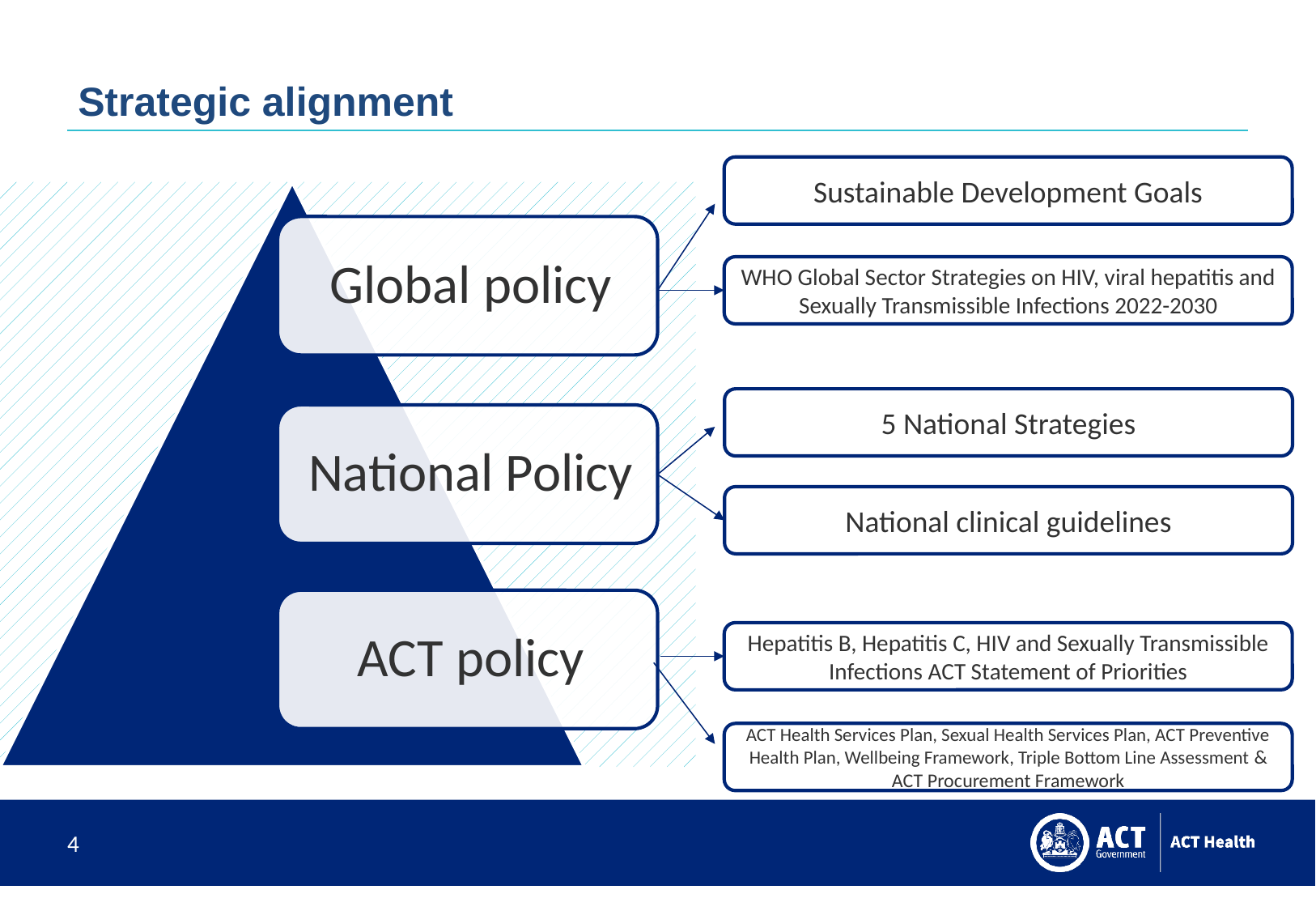

# Strategic alignment
Sustainable Development Goals
Global policy
National Policy
ACT policy
WHO Global Sector Strategies on HIV, viral hepatitis and Sexually Transmissible Infections 2022-2030
5 National Strategies
National clinical guidelines
Hepatitis B, Hepatitis C, HIV and Sexually Transmissible Infections ACT Statement of Priorities
ACT Health Services Plan, Sexual Health Services Plan, ACT Preventive Health Plan, Wellbeing Framework, Triple Bottom Line Assessment & ACT Procurement Framework
4